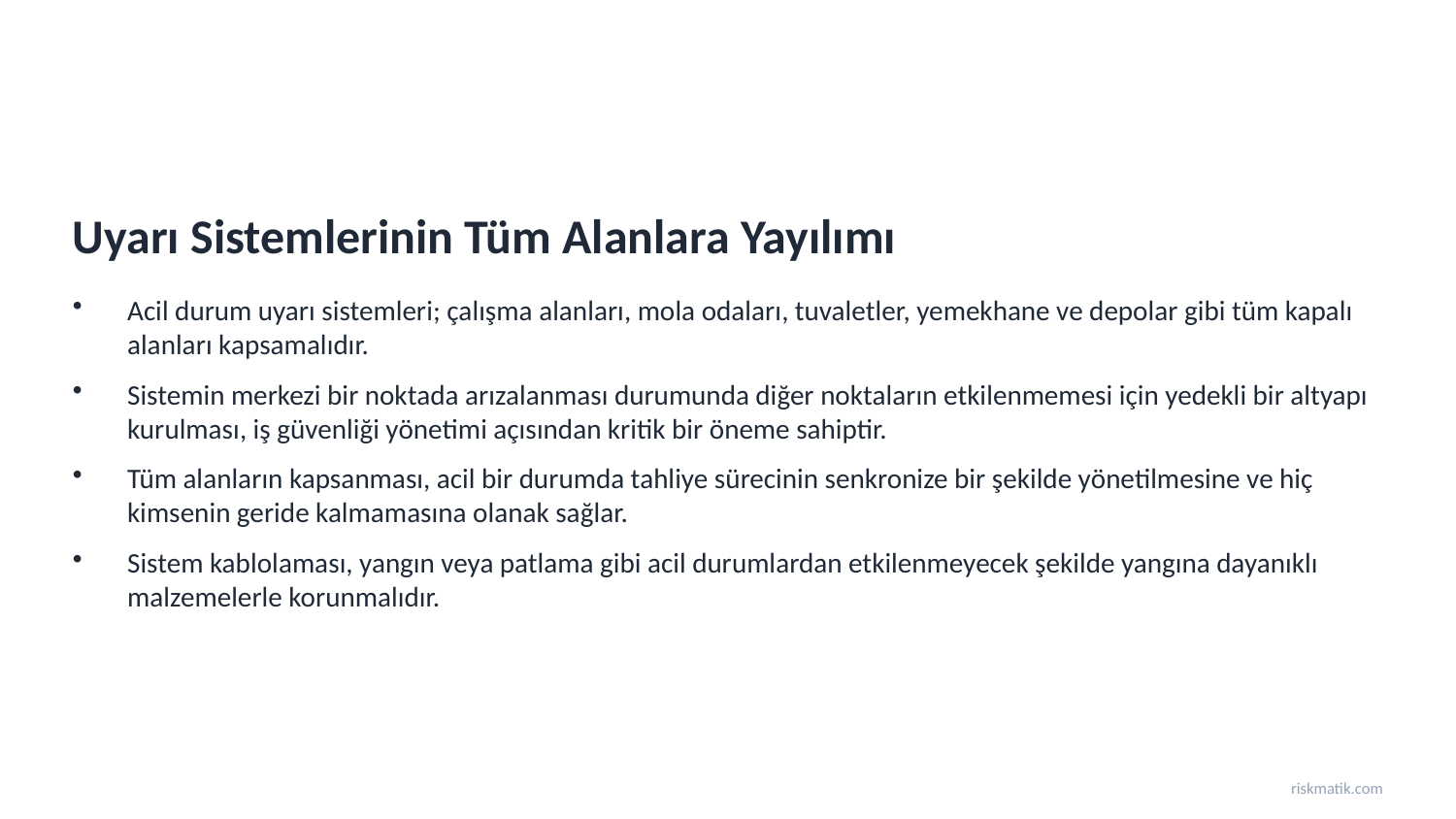

Uyarı Sistemlerinin Tüm Alanlara Yayılımı
Acil durum uyarı sistemleri; çalışma alanları, mola odaları, tuvaletler, yemekhane ve depolar gibi tüm kapalı alanları kapsamalıdır.
Sistemin merkezi bir noktada arızalanması durumunda diğer noktaların etkilenmemesi için yedekli bir altyapı kurulması, iş güvenliği yönetimi açısından kritik bir öneme sahiptir.
Tüm alanların kapsanması, acil bir durumda tahliye sürecinin senkronize bir şekilde yönetilmesine ve hiç kimsenin geride kalmamasına olanak sağlar.
Sistem kablolaması, yangın veya patlama gibi acil durumlardan etkilenmeyecek şekilde yangına dayanıklı malzemelerle korunmalıdır.
riskmatik.com